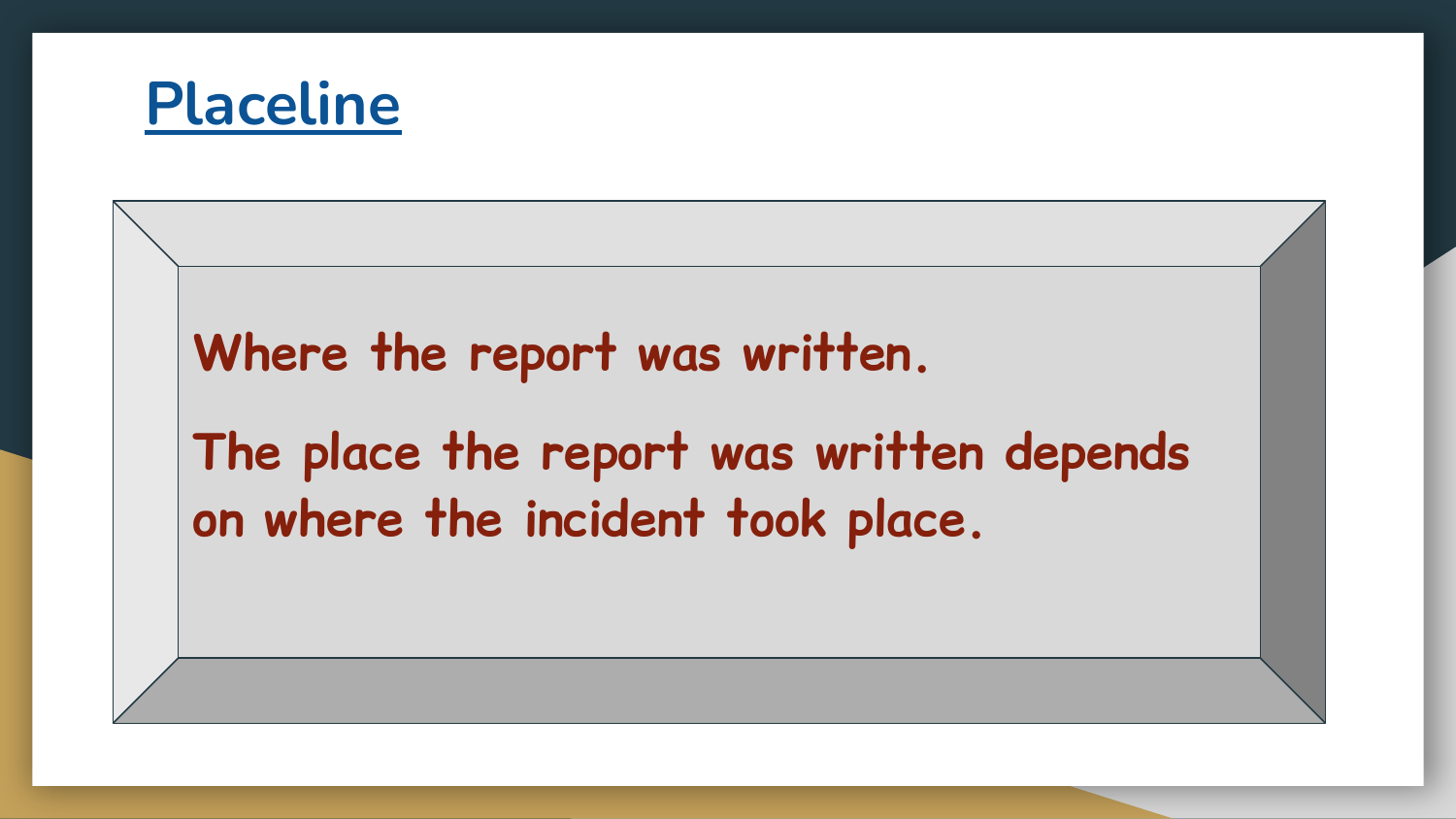

# Placeline
Where the report was written.
The place the report was written depends on where the incident took place.